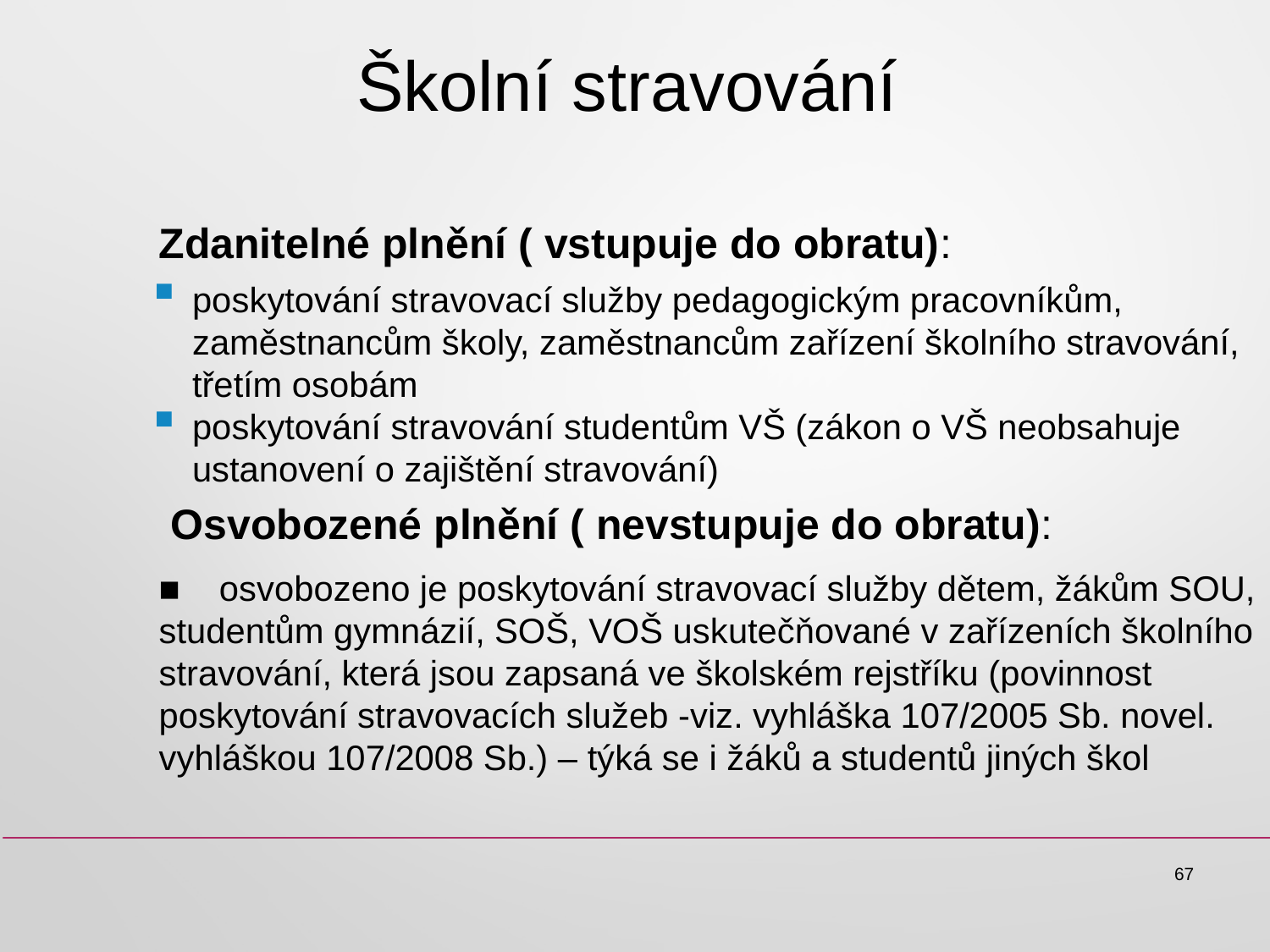

# Školní stravování
Zdanitelné plnění ( vstupuje do obratu):
poskytování stravovací služby pedagogickým pracovníkům, zaměstnancům školy, zaměstnancům zařízení školního stravování, třetím osobám
poskytování stravování studentům VŠ (zákon o VŠ neobsahuje ustanovení o zajištění stravování)
 Osvobozené plnění ( nevstupuje do obratu):
■    osvobozeno je poskytování stravovací služby dětem, žákům SOU, studentům gymnázií, SOŠ, VOŠ uskutečňované v zařízeních školního stravování, která jsou zapsaná ve školském rejstříku (povinnost poskytování stravovacích služeb -viz. vyhláška 107/2005 Sb. novel. vyhláškou 107/2008 Sb.) – týká se i žáků a studentů jiných škol
67